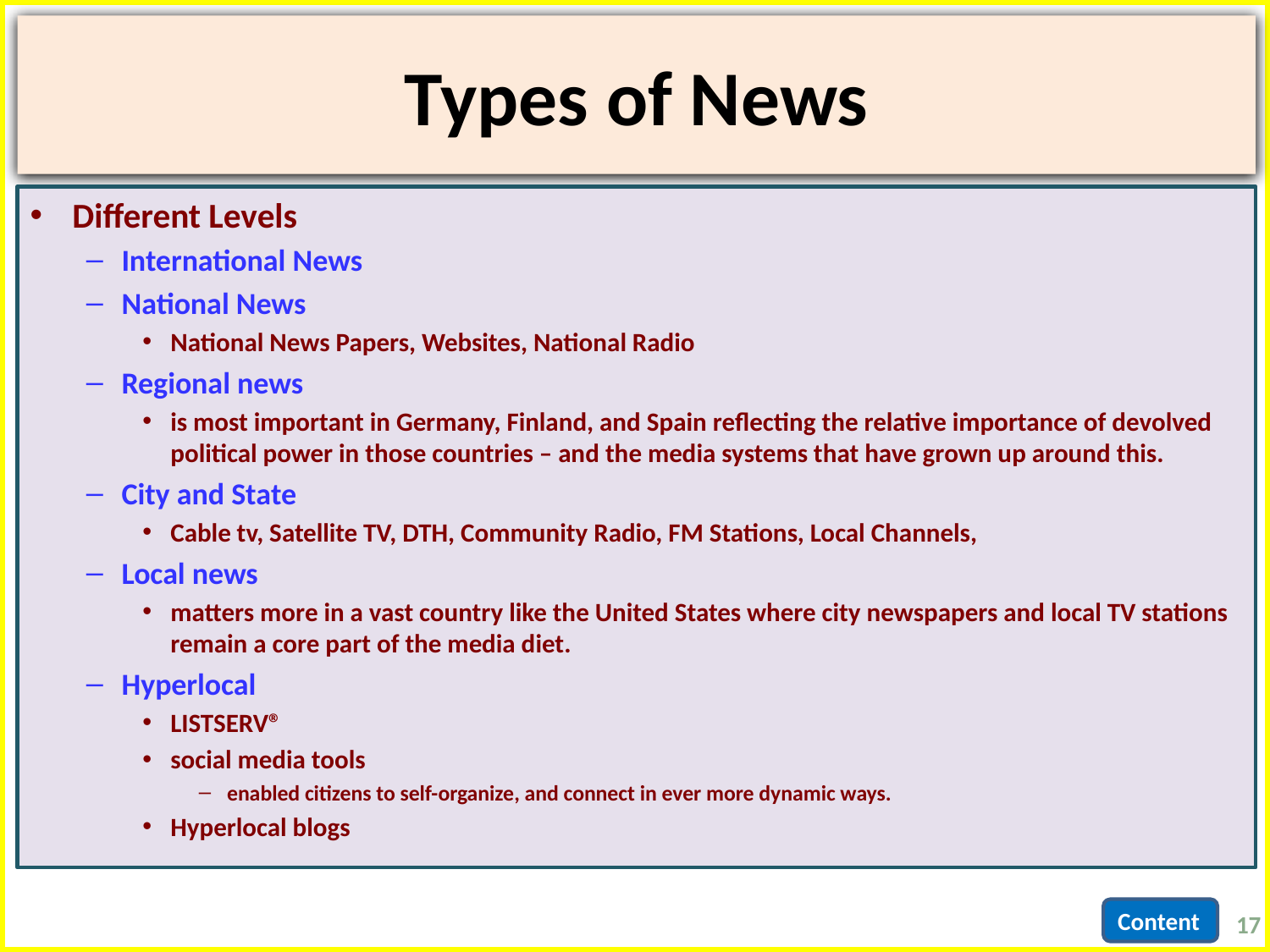

# Types of News
Different Levels
International News
National News
National News Papers, Websites, National Radio
Regional news
is most important in Germany, Finland, and Spain reflecting the relative importance of devolved political power in those countries – and the media systems that have grown up around this.
City and State
Cable tv, Satellite TV, DTH, Community Radio, FM Stations, Local Channels,
Local news
matters more in a vast country like the United States where city newspapers and local TV stations remain a core part of the media diet.
Hyperlocal
LISTSERV®
social media tools
enabled citizens to self-organize, and connect in ever more dynamic ways.
Hyperlocal blogs
17